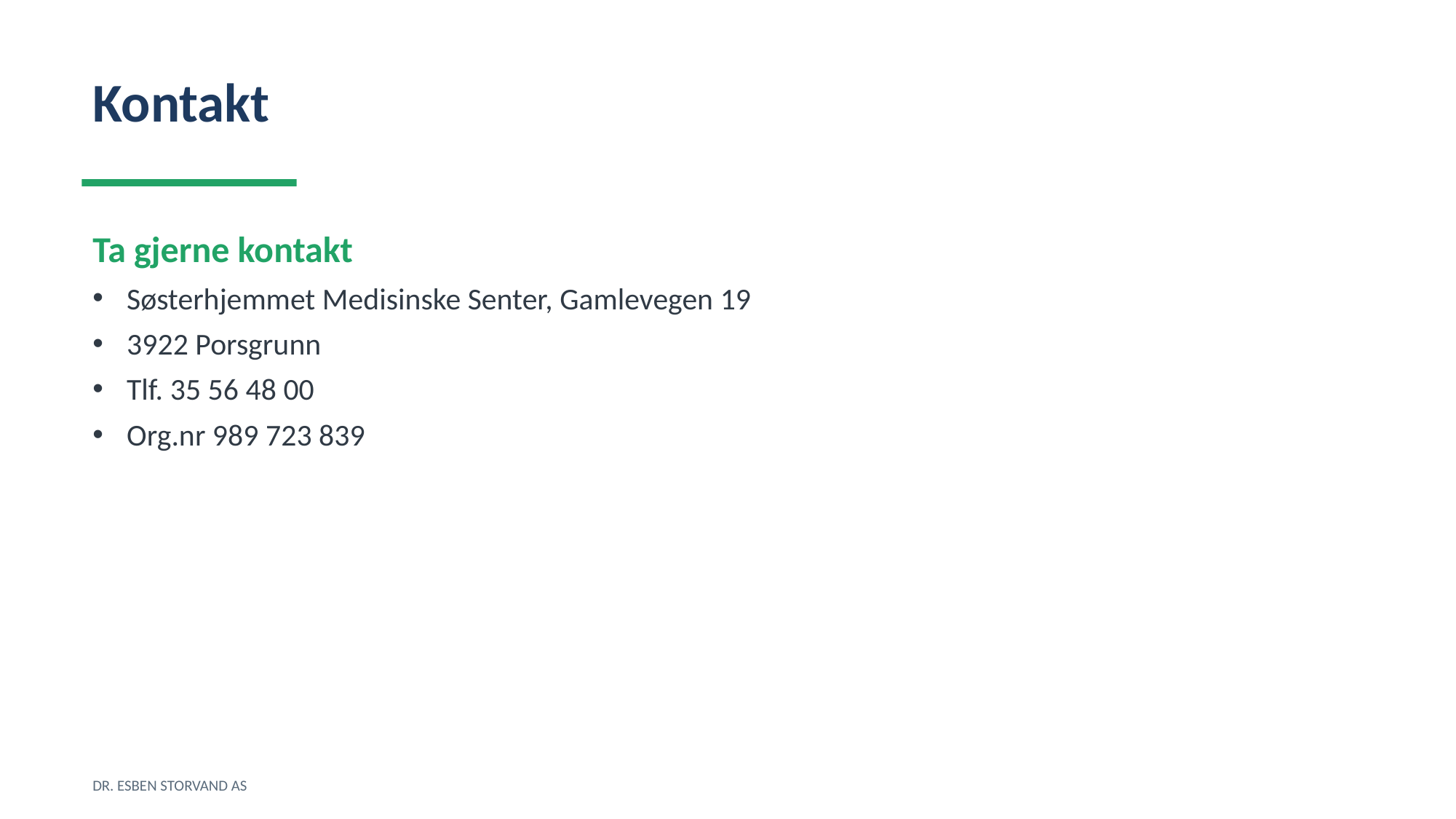

Kontakt

Ta gjerne kontakt
Søsterhjemmet Medisinske Senter, Gamlevegen 19
3922 Porsgrunn
Tlf. 35 56 48 00
Org.nr 989 723 839
DR. ESBEN STORVAND AS